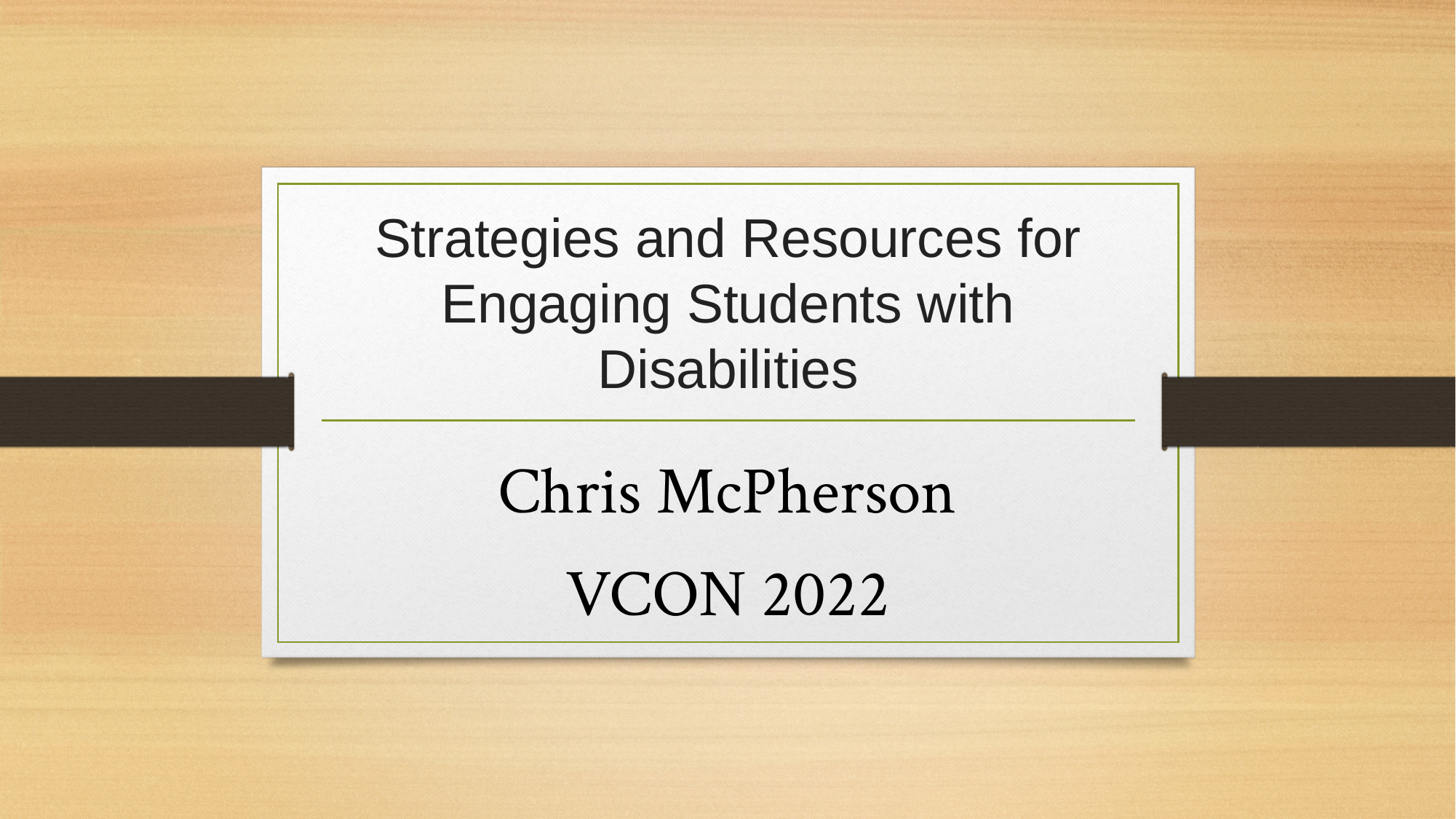

# Strategies and Resources for Engaging Students with Disabilities
Chris McPherson
VCON 2022